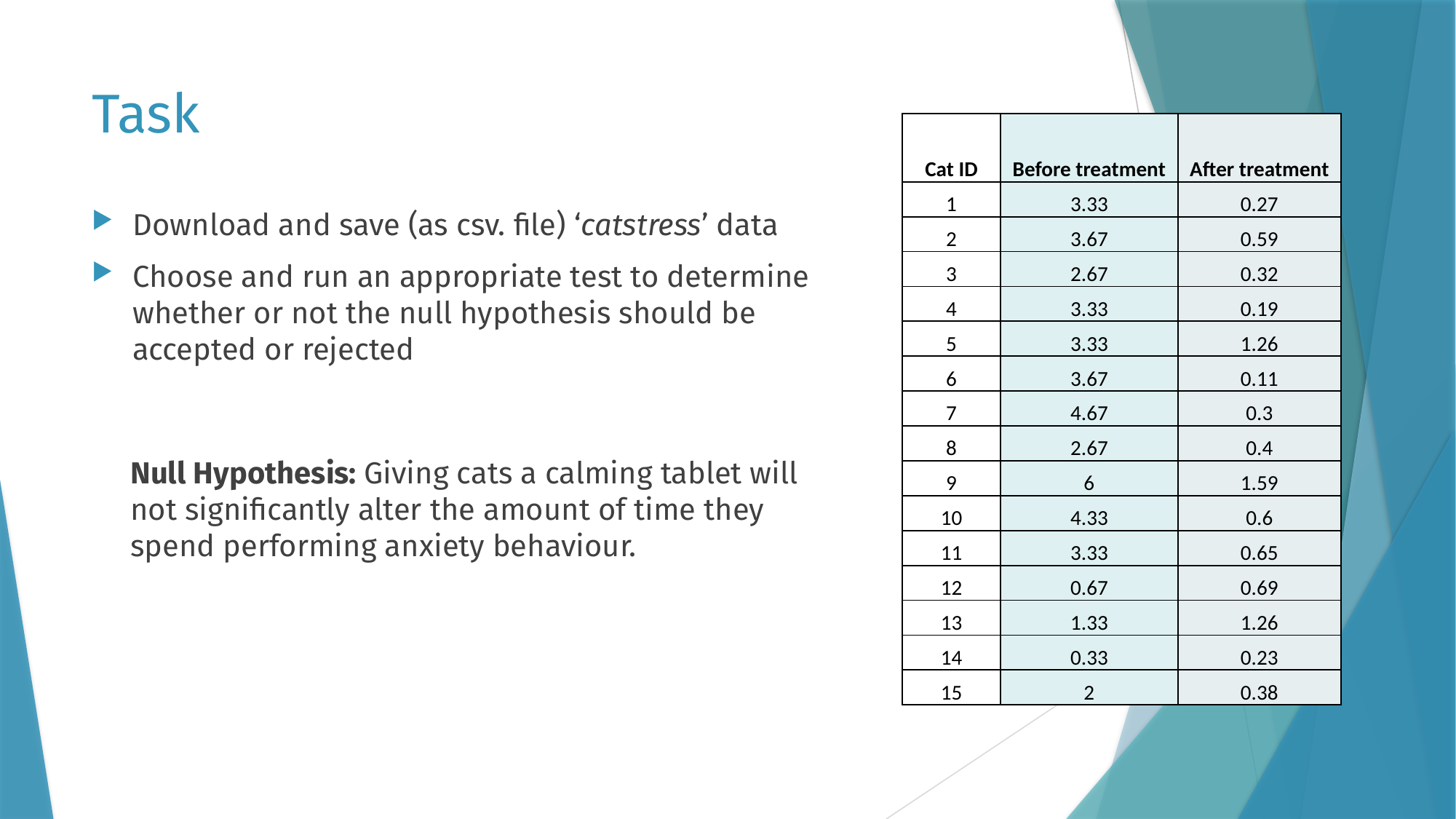

# Task
| Cat ID | Before treatment | After treatment |
| --- | --- | --- |
| 1 | 3.33 | 0.27 |
| 2 | 3.67 | 0.59 |
| 3 | 2.67 | 0.32 |
| 4 | 3.33 | 0.19 |
| 5 | 3.33 | 1.26 |
| 6 | 3.67 | 0.11 |
| 7 | 4.67 | 0.3 |
| 8 | 2.67 | 0.4 |
| 9 | 6 | 1.59 |
| 10 | 4.33 | 0.6 |
| 11 | 3.33 | 0.65 |
| 12 | 0.67 | 0.69 |
| 13 | 1.33 | 1.26 |
| 14 | 0.33 | 0.23 |
| 15 | 2 | 0.38 |
Download and save (as csv. file) ‘catstress’ data
Choose and run an appropriate test to determine whether or not the null hypothesis should be accepted or rejected
Null Hypothesis: Giving cats a calming tablet will not significantly alter the amount of time they spend performing anxiety behaviour.